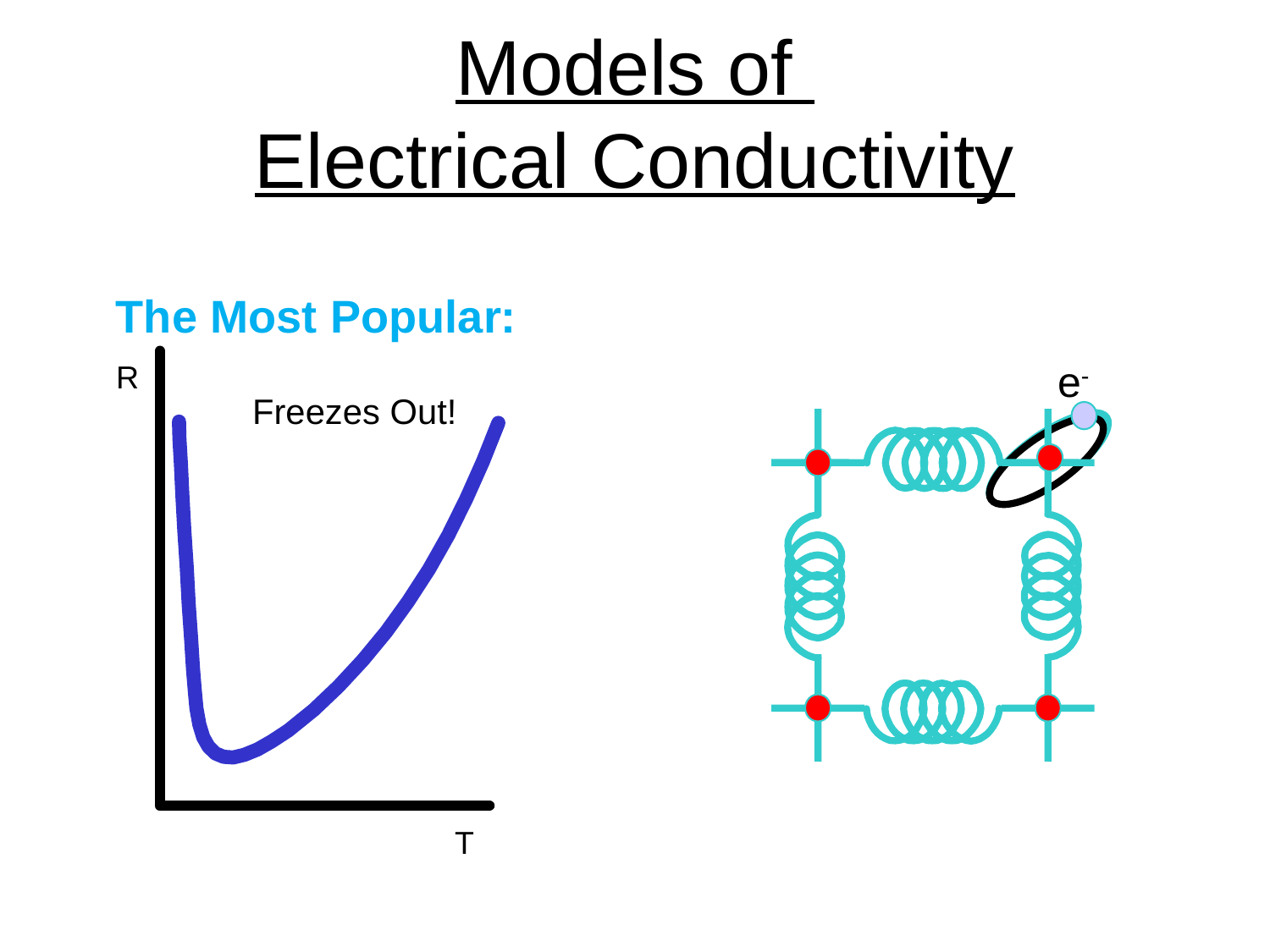

Models of
Electrical Conductivity
The Most Popular:
e-
R

Freezes Out!

T